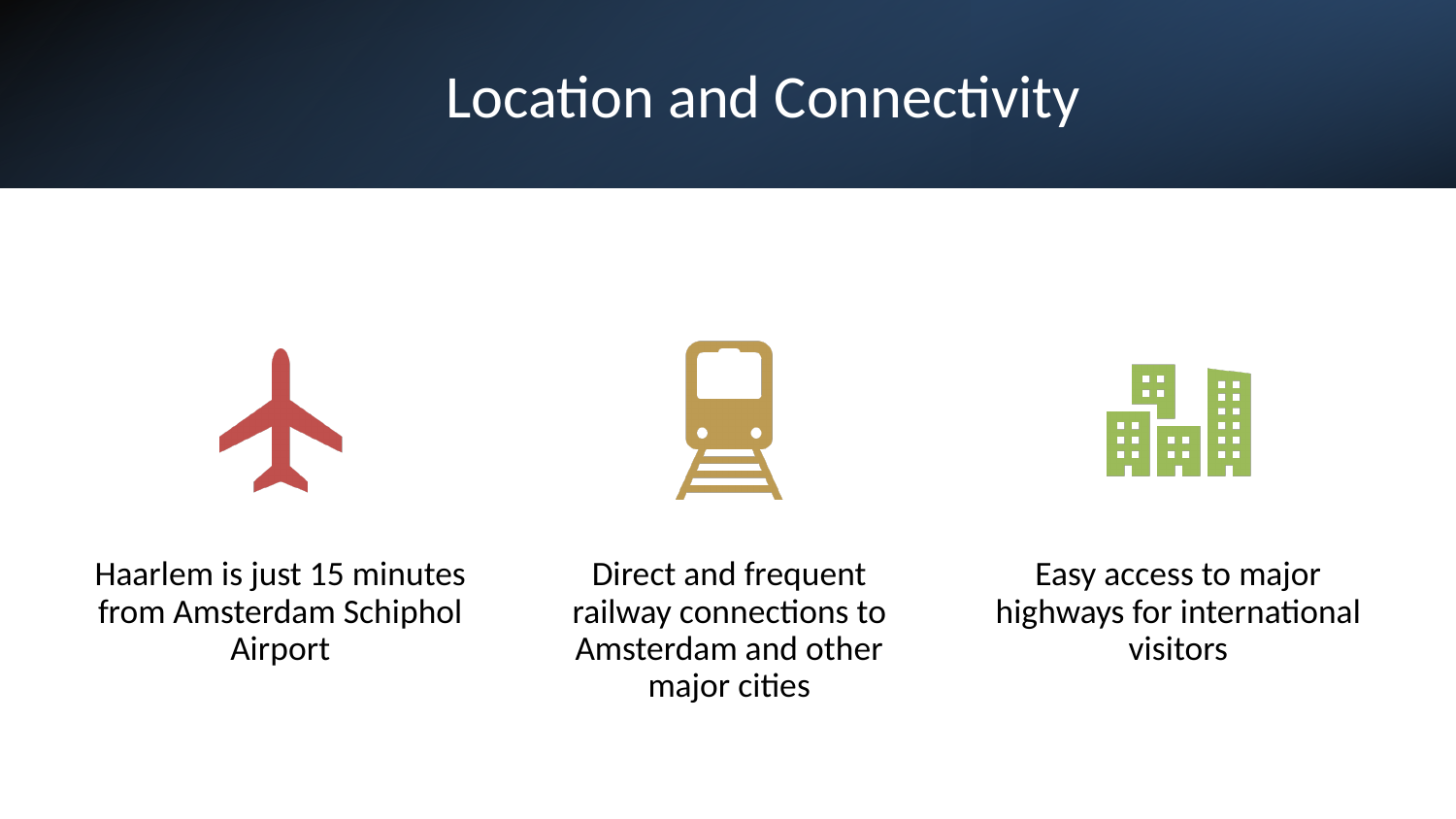

# Location and Connectivity
Haarlem is just 15 minutes from Amsterdam Schiphol Airport
Direct and frequent railway connections to Amsterdam and other major cities
Easy access to major highways for international visitors